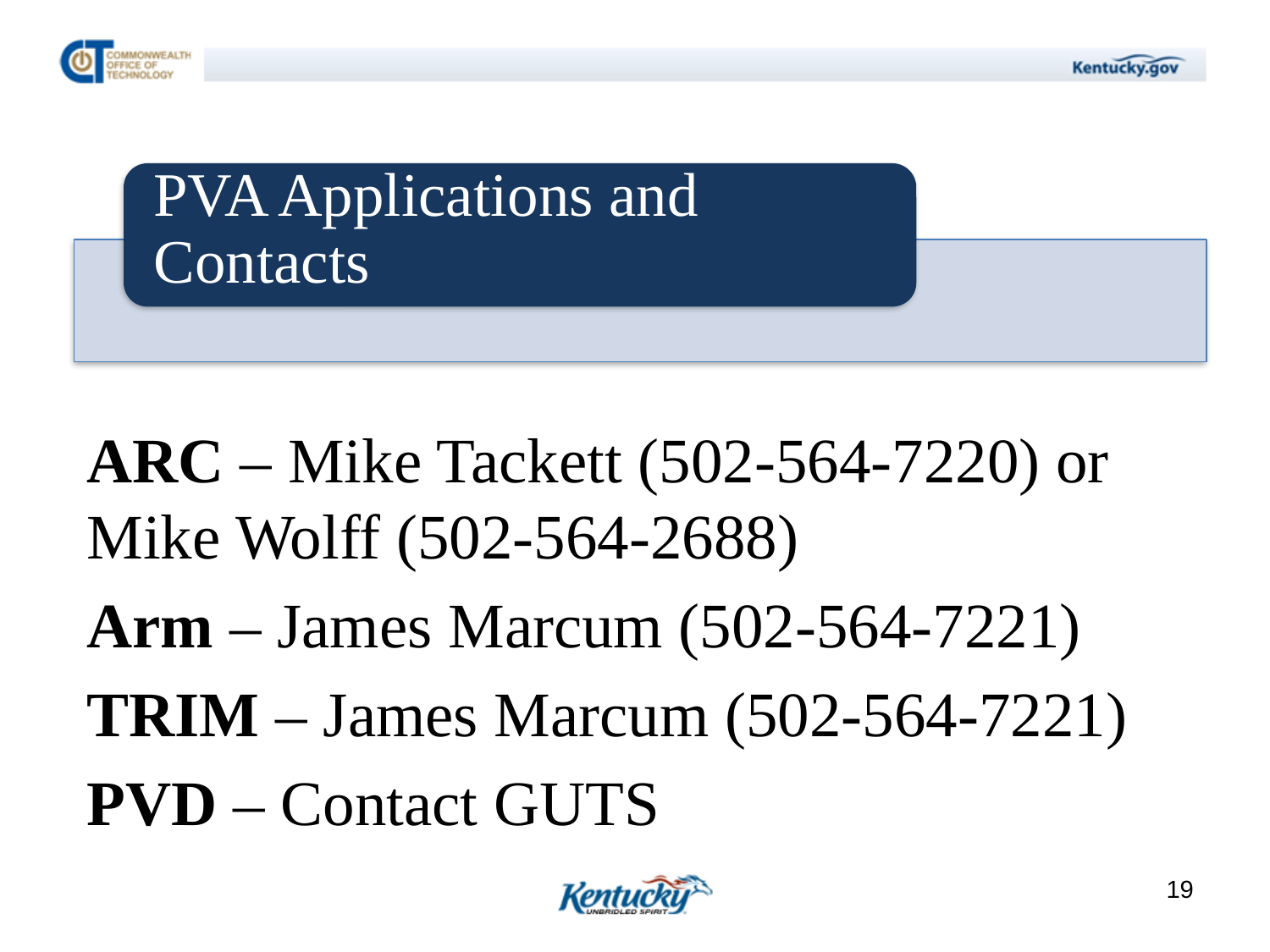

#

PVA Applications and Contacts

ARC – Mike Tackett (502-564-7220) or Mike Wolff (502-564-2688)
Arm – James Marcum (502-564-7221)
TRIM – James Marcum (502-564-7221)
PVD – Contact GUTS
19